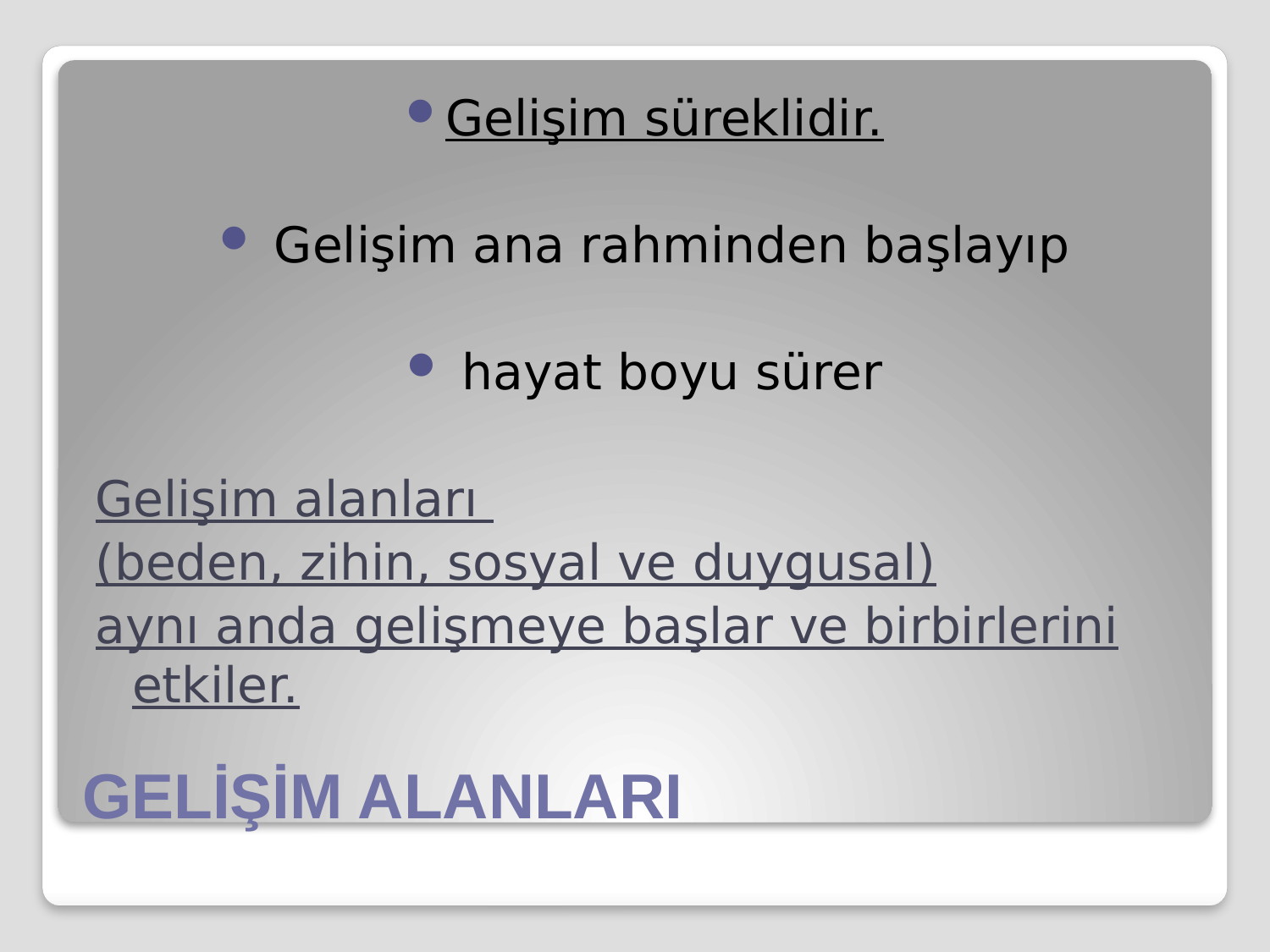

Gelişim süreklidir.

 Gelişim ana rahminden başlayıp

 hayat boyu sürer

Gelişim alanları
(beden, zihin, sosyal ve duygusal)
aynı anda gelişmeye başlar ve birbirlerini etkiler.

# GELİŞİM ALANLARI